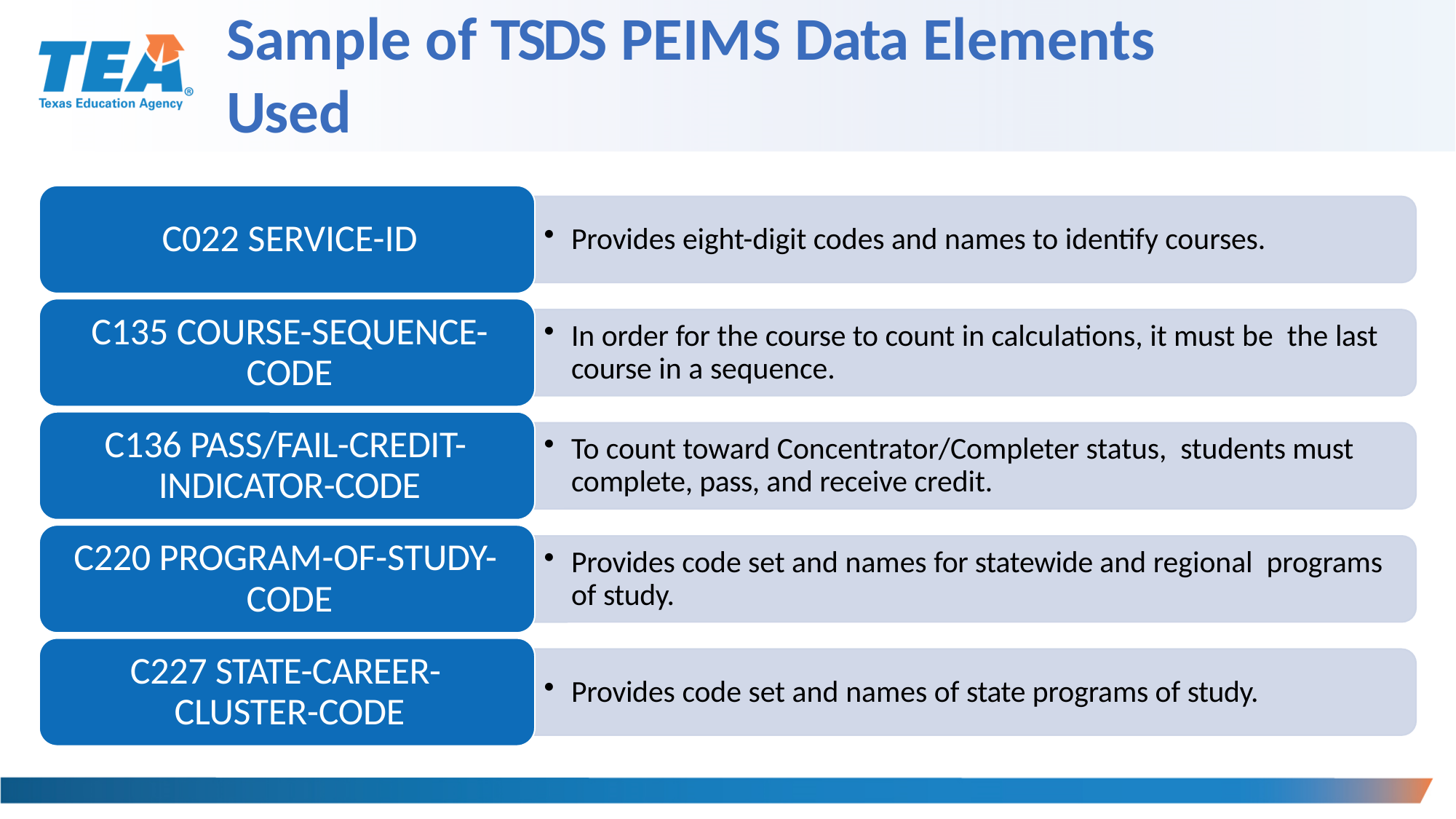

# Sample of TSDS PEIMS Data Elements Used
Provides eight-digit codes and names to identify courses.
C022 SERVICE-ID
In order for the course to count in calculations, it must be  the last course in a sequence.
C135 COURSE-SEQUENCE-CODE
To count toward Concentrator/Completer status,  students must complete, pass, and receive credit.
C136 PASS/FAIL-CREDIT-  INDICATOR-CODE
Provides code set and names for statewide and regional  programs of study.
C220 PROGRAM-OF-STUDY-  CODE
Provides code set and names of state programs of study.
C227 STATE-CAREER-  CLUSTER-CODE